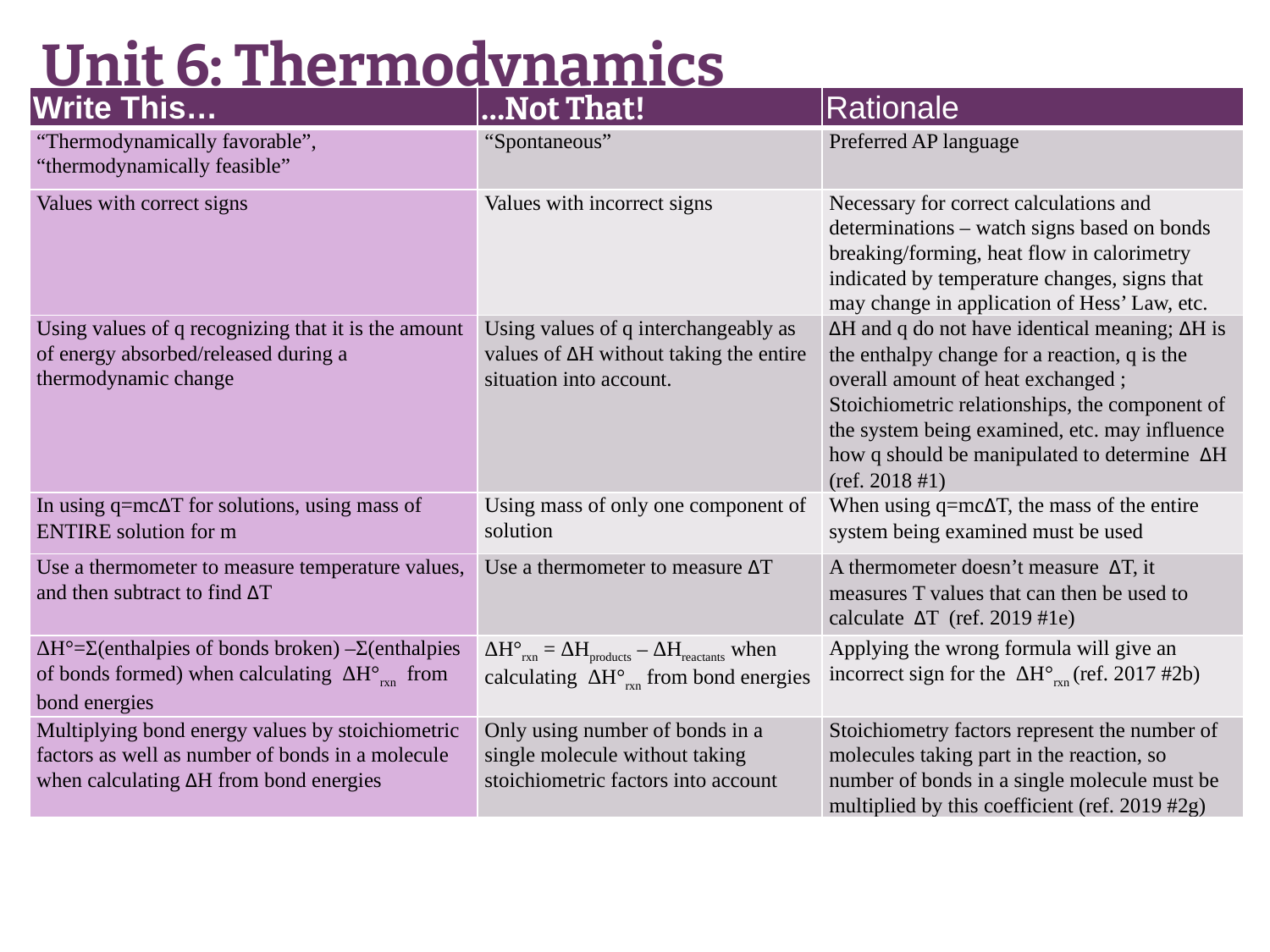

# Unit 6: Thermodynamics
| Write This… | …Not That! | Rationale |
| --- | --- | --- |
| “Thermodynamically favorable”, “thermodynamically feasible” | “Spontaneous” | Preferred AP language |
| Values with correct signs | Values with incorrect signs | Necessary for correct calculations and determinations – watch signs based on bonds breaking/forming, heat flow in calorimetry indicated by temperature changes, signs that may change in application of Hess’ Law, etc. |
| Using values of q recognizing that it is the amount of energy absorbed/released during a thermodynamic change | Using values of q interchangeably as values of ΔH without taking the entire situation into account. | ΔH and q do not have identical meaning; ΔH is the enthalpy change for a reaction, q is the overall amount of heat exchanged ; Stoichiometric relationships, the component of the system being examined, etc. may influence how q should be manipulated to determine ΔH (ref. 2018 #1) |
| In using q=mcΔT for solutions, using mass of ENTIRE solution for m | Using mass of only one component of solution | When using q=mcΔT, the mass of the entire system being examined must be used |
| Use a thermometer to measure temperature values, and then subtract to find ΔT | Use a thermometer to measure ΔT | A thermometer doesn’t measure ΔT, it measures T values that can then be used to calculate ΔT (ref. 2019 #1e) |
| ΔH°=Σ(enthalpies of bonds broken) –Σ(enthalpies of bonds formed) when calculating ΔH°rxn from bond energies | ΔH°rxn = ΔHproducts – ΔHreactants when calculating ΔH°rxn from bond energies | Applying the wrong formula will give an incorrect sign for the ΔH°rxn (ref. 2017 #2b) |
| Multiplying bond energy values by stoichiometric factors as well as number of bonds in a molecule when calculating ΔH from bond energies | Only using number of bonds in a single molecule without taking stoichiometric factors into account | Stoichiometry factors represent the number of molecules taking part in the reaction, so number of bonds in a single molecule must be multiplied by this coefficient (ref. 2019 #2g) |